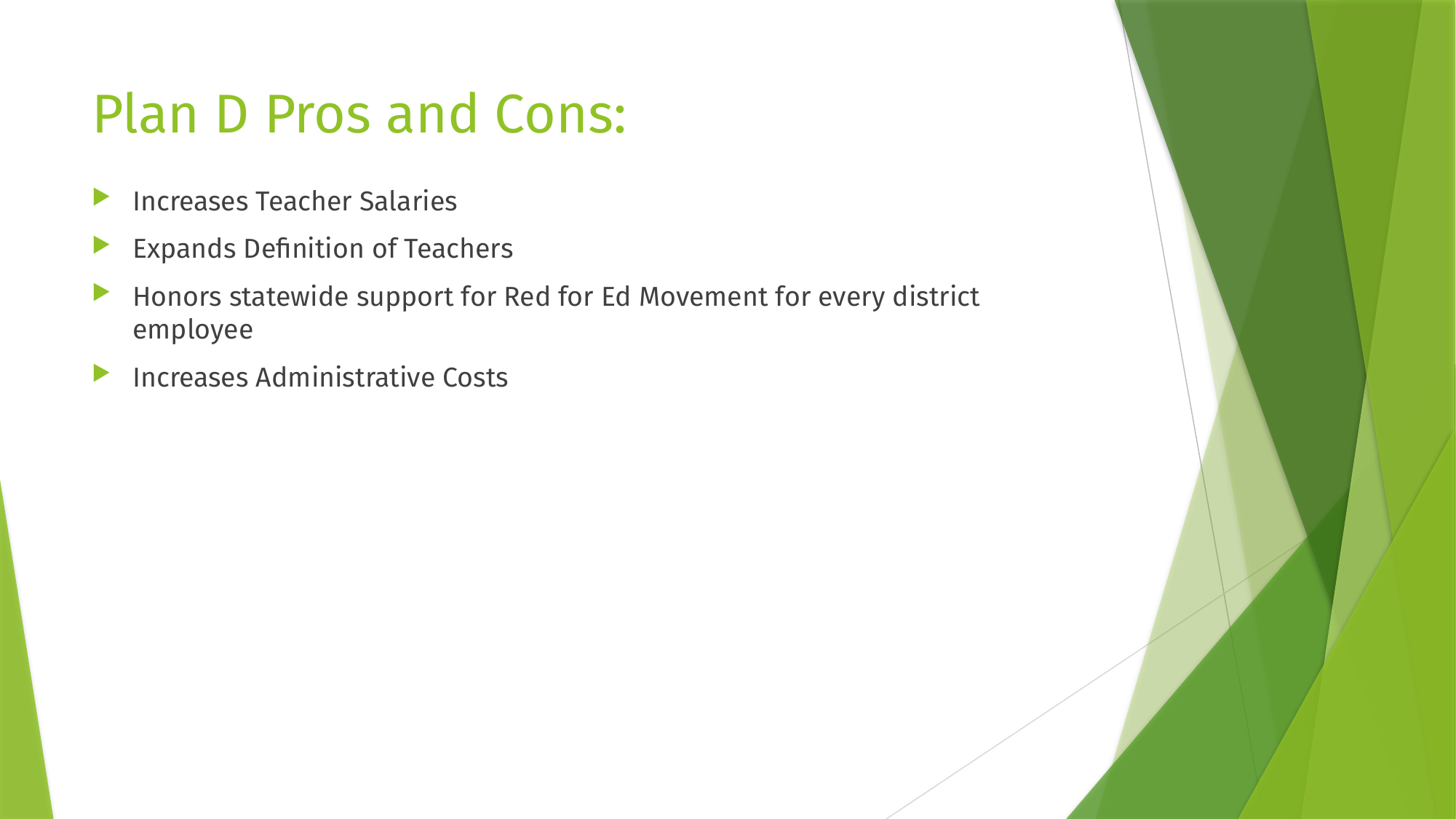

# Plan D Pros and Cons:
Increases Teacher Salaries
Expands Definition of Teachers
Honors statewide support for Red for Ed Movement for every district employee
Increases Administrative Costs